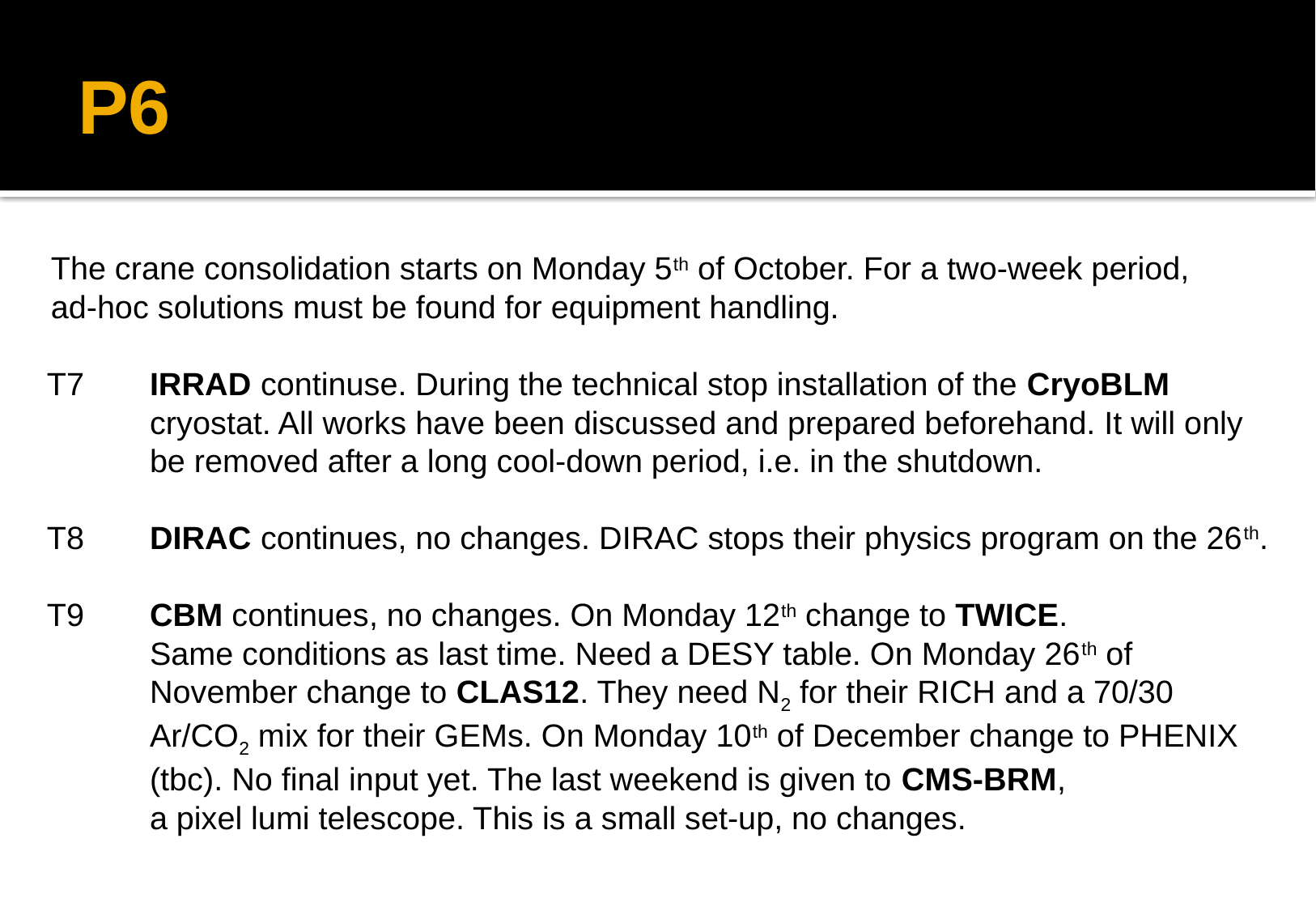

# P6
The crane consolidation starts on Monday 5th of October. For a two-week period,
ad-hoc solutions must be found for equipment handling.

T7	IRRAD continuse. During the technical stop installation of the CryoBLM cryostat. All works have been discussed and prepared beforehand. It will only be removed after a long cool-down period, i.e. in the shutdown.

T8	DIRAC continues, no changes. DIRAC stops their physics program on the 26th.

T9	CBM continues, no changes. On Monday 12th change to TWICE.
Same conditions as last time. Need a DESY table. On Monday 26th of November change to CLAS12. They need N2 for their RICH and a 70/30
Ar/CO2 mix for their GEMs. On Monday 10th of December change to PHENIX (tbc). No final input yet. The last weekend is given to CMS-BRM,
	a pixel lumi telescope. This is a small set-up, no changes.